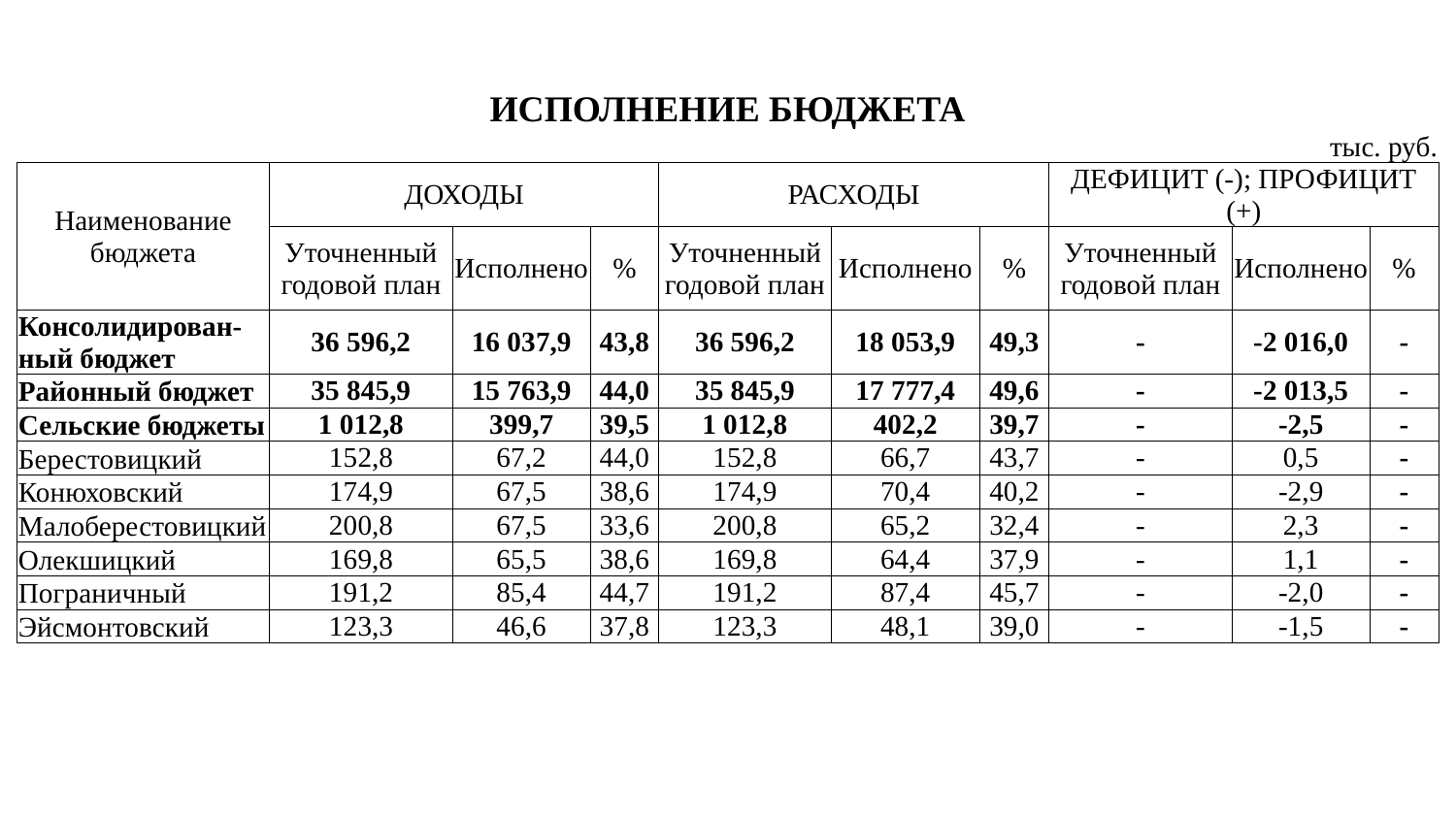

| ИСПОЛНЕНИЕ БЮДЖЕТА |  |  |  |  |  |  |  |  |  |  |  |  |  |  |
| --- | --- | --- | --- | --- | --- | --- | --- | --- | --- | --- | --- | --- | --- | --- |
|  |  |  |  |  |  |  |  |  |  |  |  |  | тыс. руб. |  |
| Наименование бюджета | ДОХОДЫ |  |  |  |  | РАСХОДЫ |  |  |  |  | ДЕФИЦИТ (-); ПРОФИЦИТ (+) |  |  |  |
|  | Уточненный годовой план |  | Исполнено |  | % | Уточненный годовой план | Исполнено |  | % |  | Уточненный годовой план | Исполнено |  | % |
| Консолидирован-ный бюджет | 36 596,2 |  | 16 037,9 |  | 43,8 | 36 596,2 | 18 053,9 |  | 49,3 |  | - | -2 016,0 |  | - |
| Районный бюджет | 35 845,9 |  | 15 763,9 |  | 44,0 | 35 845,9 | 17 777,4 |  | 49,6 |  | - | -2 013,5 |  | - |
| Сельские бюджеты | 1 012,8 |  | 399,7 |  | 39,5 | 1 012,8 | 402,2 |  | 39,7 |  | - | -2,5 |  | - |
| Берестовицкий | 152,8 |  | 67,2 |  | 44,0 | 152,8 | 66,7 |  | 43,7 |  | - | 0,5 |  | - |
| Конюховский | 174,9 |  | 67,5 |  | 38,6 | 174,9 | 70,4 |  | 40,2 |  | - | -2,9 |  | - |
| Малоберестовицкий | 200,8 |  | 67,5 |  | 33,6 | 200,8 | 65,2 |  | 32,4 |  | - | 2,3 |  | - |
| Олекшицкий | 169,8 |  | 65,5 |  | 38,6 | 169,8 | 64,4 |  | 37,9 |  | - | 1,1 |  | - |
| Пограничный | 191,2 |  | 85,4 |  | 44,7 | 191,2 | 87,4 |  | 45,7 |  | - | -2,0 |  | - |
| Эйсмонтовский | 123,3 |  | 46,6 |  | 37,8 | 123,3 | 48,1 |  | 39,0 |  | - | -1,5 |  | - |